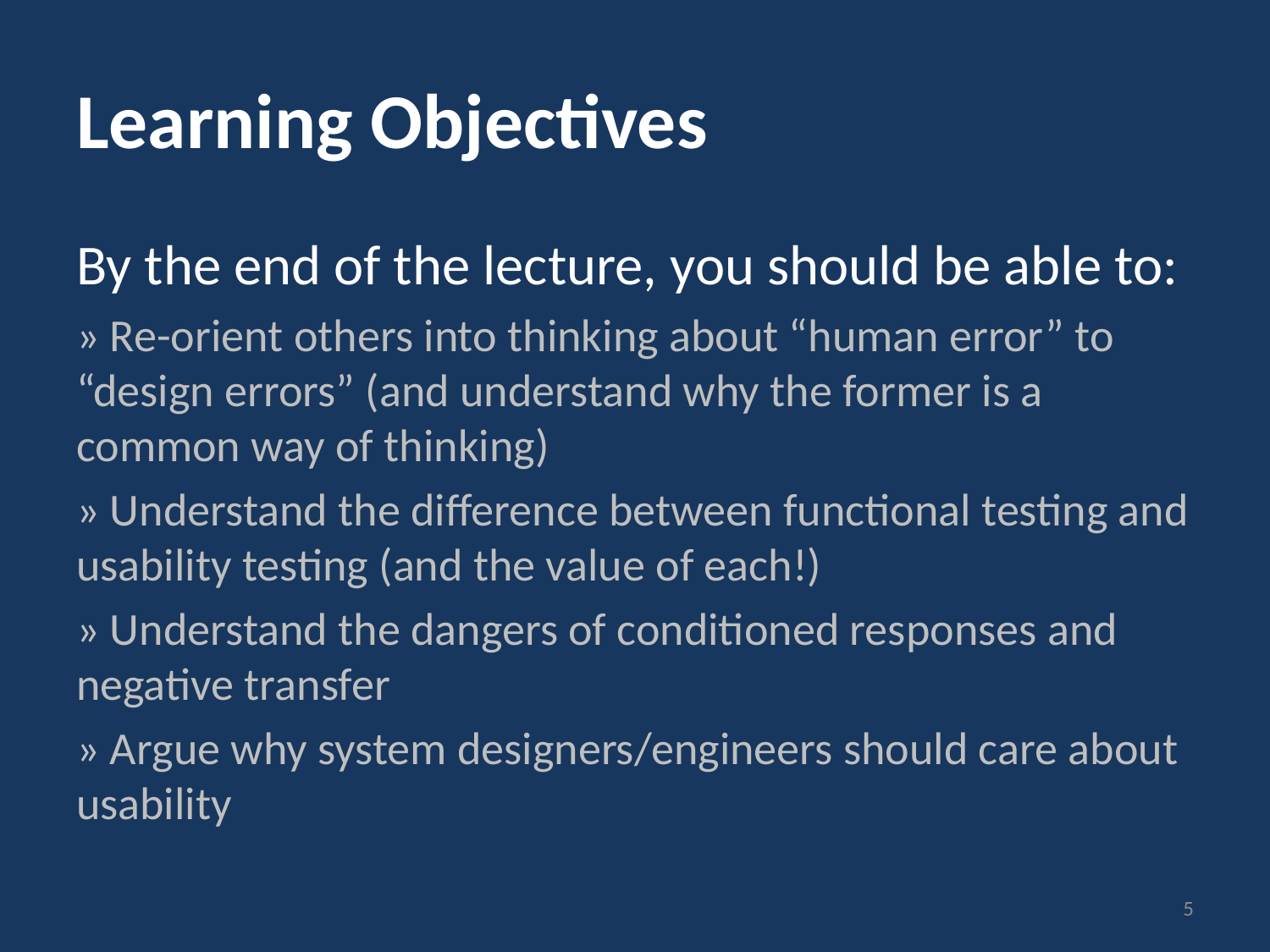

# Learning Objectives
By the end of the lecture, you should be able to:
» Re-orient others into thinking about “human error” to “design errors” (and understand why the former is a common way of thinking)
» Understand the difference between functional testing and usability testing (and the value of each!)
» Understand the dangers of conditioned responses and negative transfer
» Argue why system designers/engineers should care about usability

5